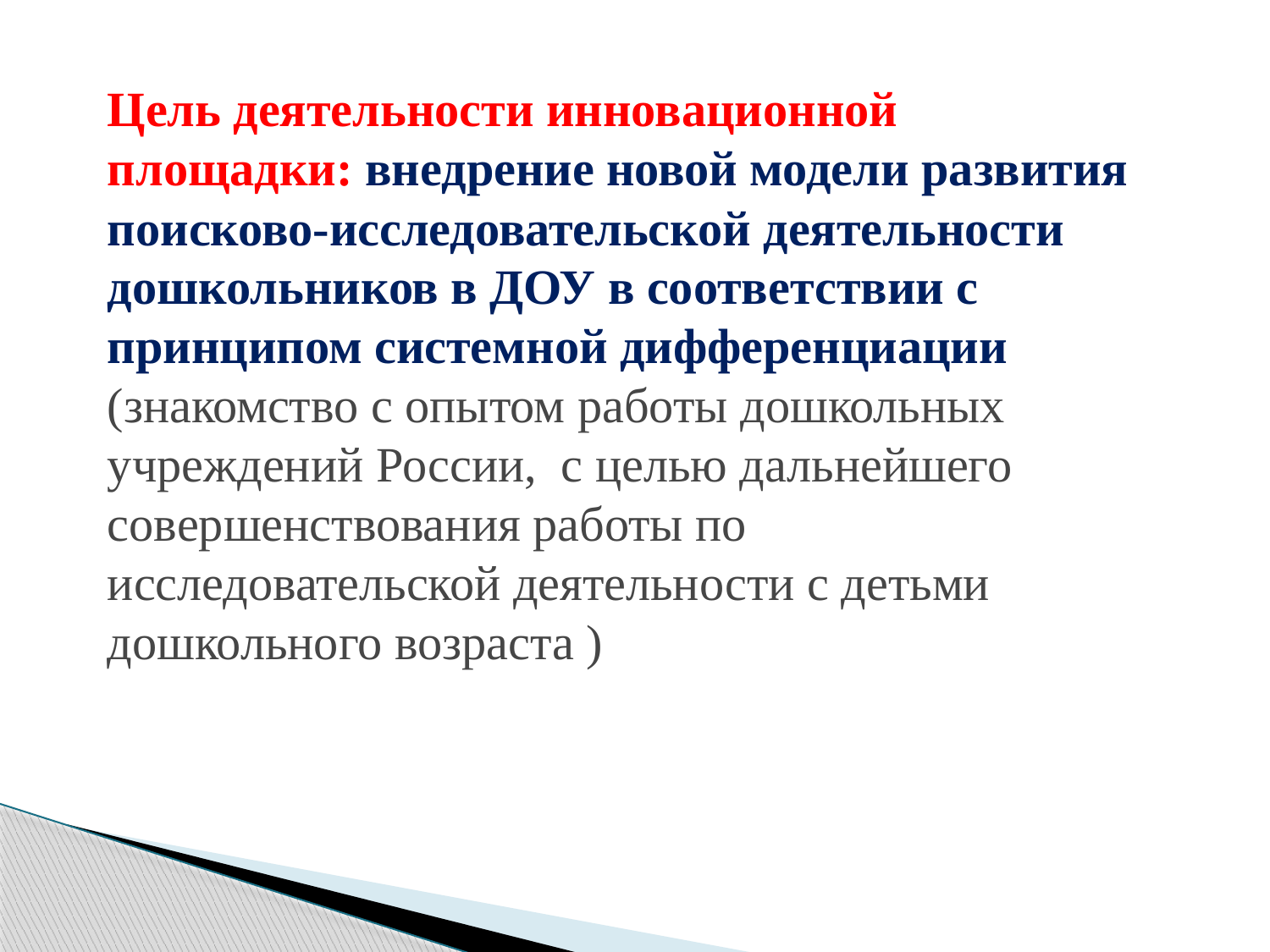

Цель деятельности инновационной площадки: внедрение новой модели развития поисково-исследовательской деятельности дошкольников в ДОУ в соответствии с принципом системной дифференциации
(знакомство с опытом работы дошкольных учреждений России,  с целью дальнейшего совершенствования работы по исследовательской деятельности с детьми дошкольного возраста )